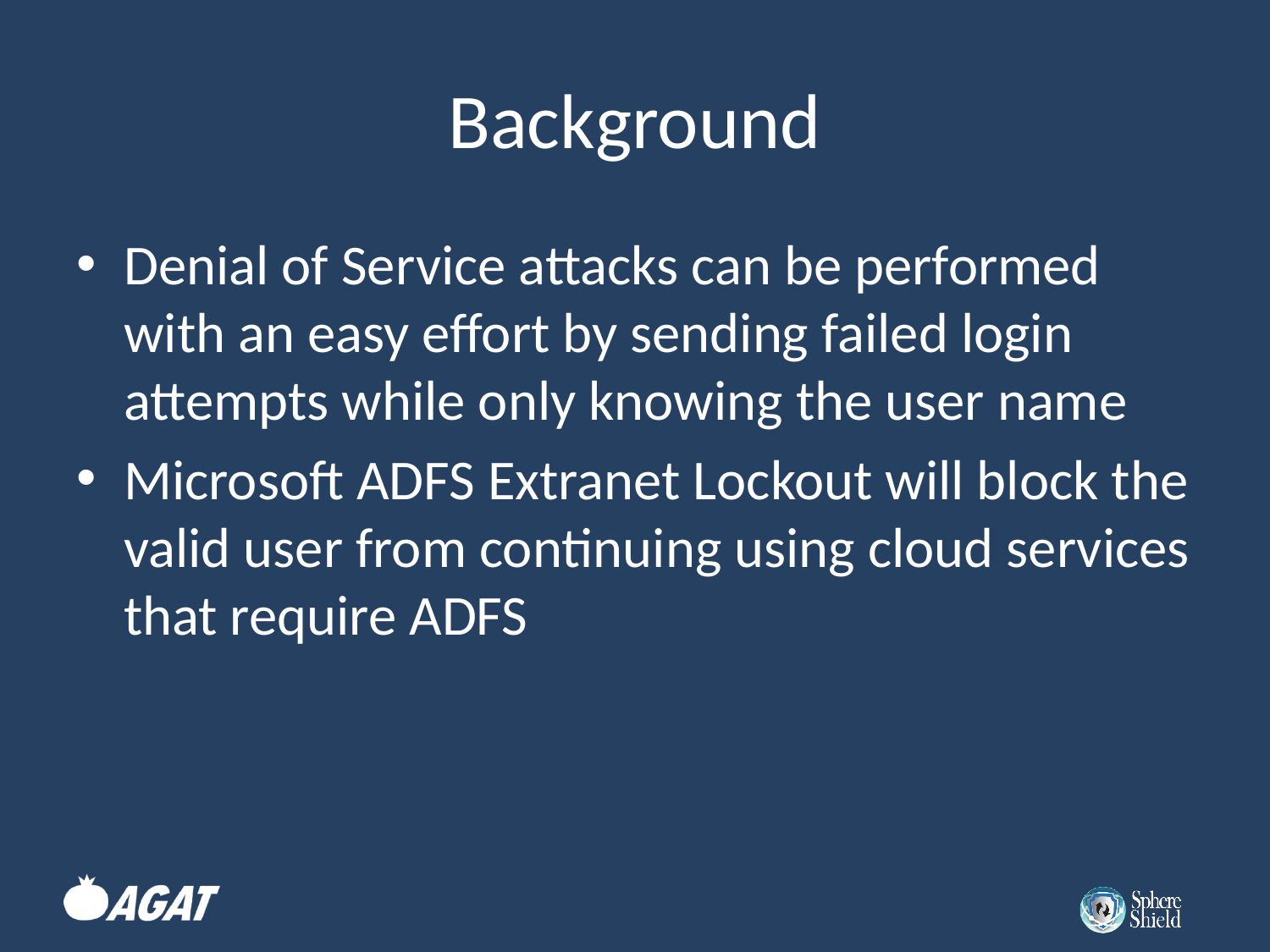

# Background
Denial of Service attacks can be performed with an easy effort by sending failed login attempts while only knowing the user name
Microsoft ADFS Extranet Lockout will block the valid user from continuing using cloud services that require ADFS